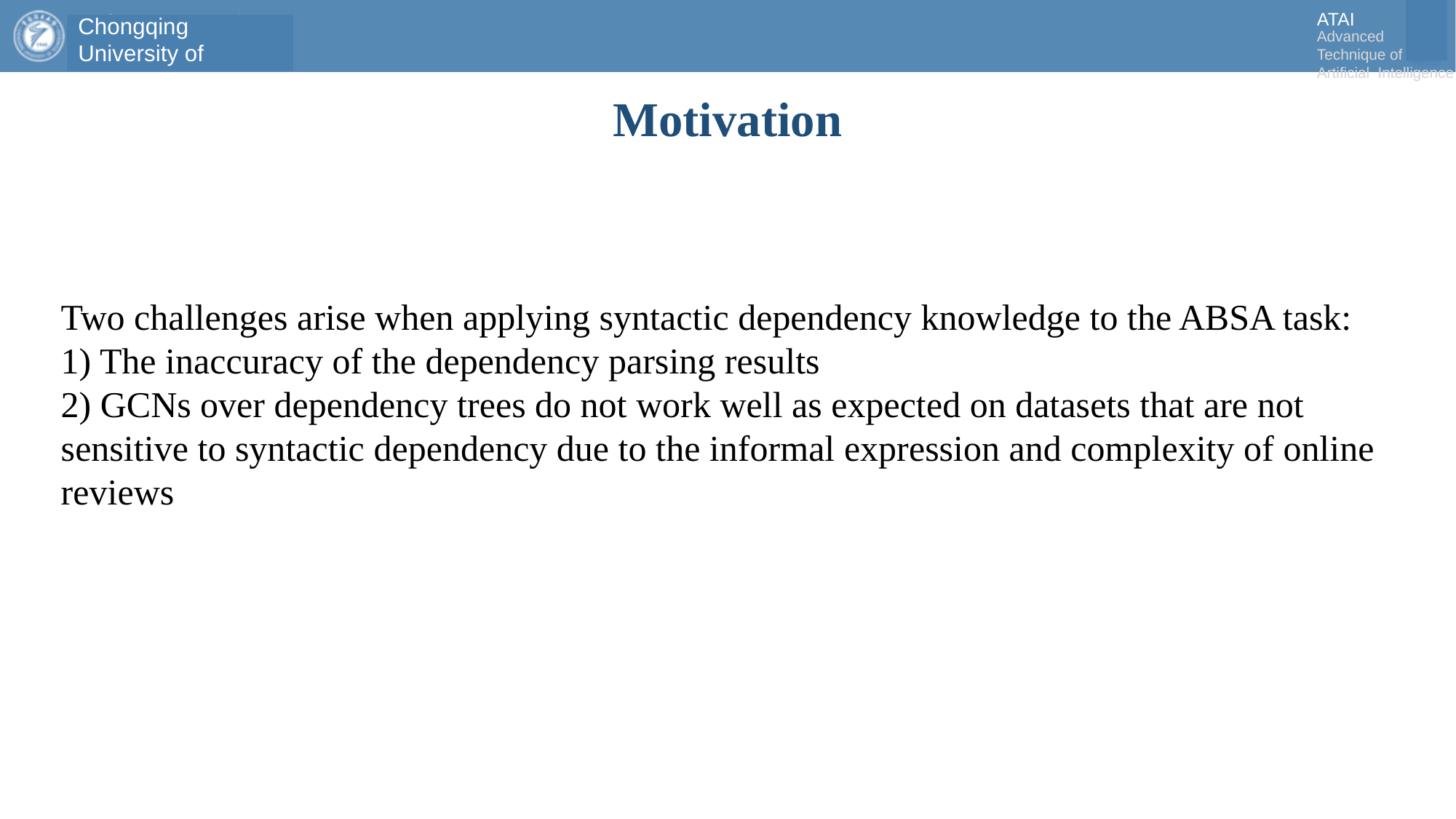

# Motivation
Two challenges arise when applying syntactic dependency knowledge to the ABSA task:
1) The inaccuracy of the dependency parsing results
2) GCNs over dependency trees do not work well as expected on datasets that are not sensitive to syntactic dependency due to the informal expression and complexity of online reviews